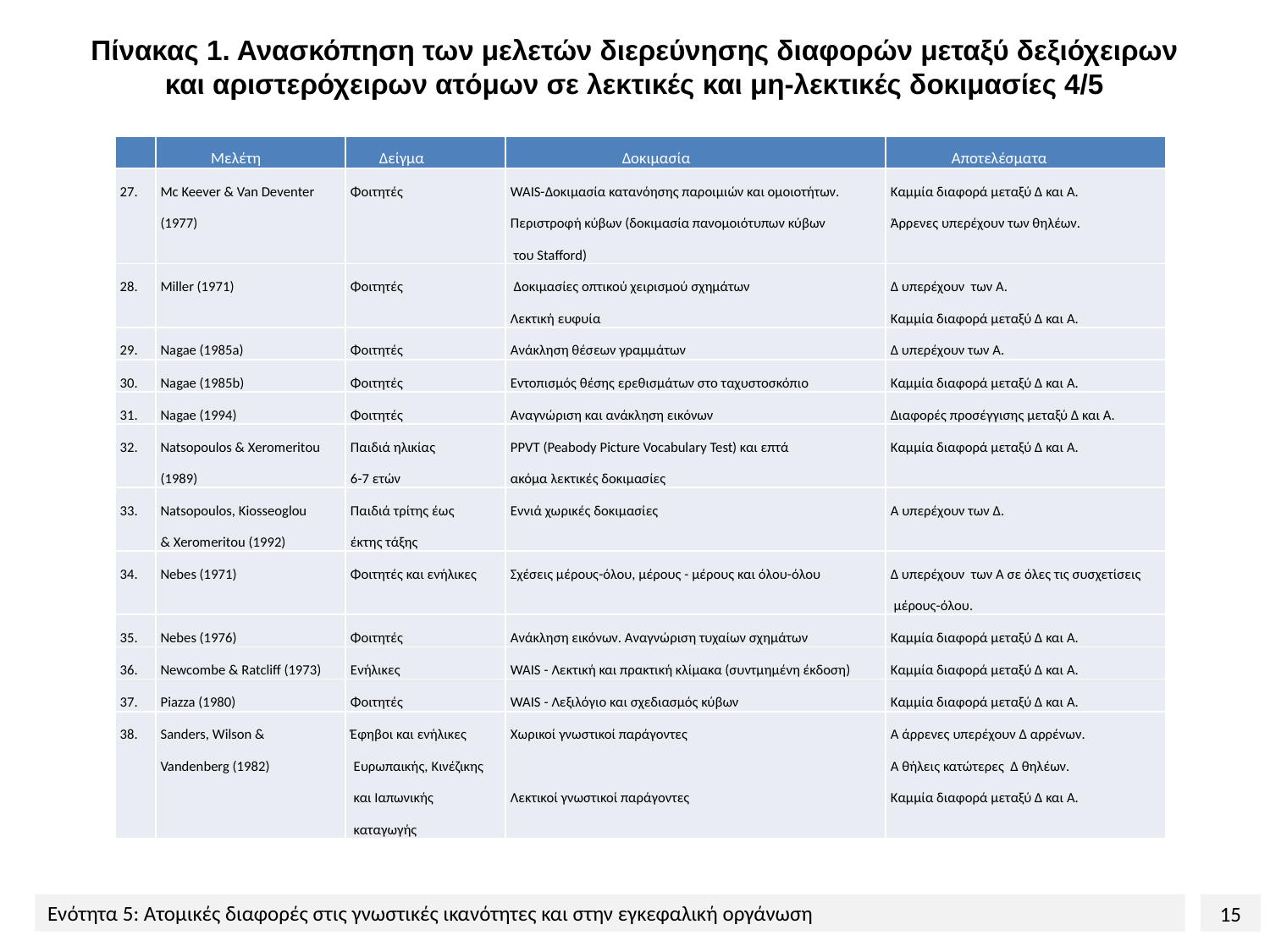

# Πίνακας 1. Ανασκόπηση των μελετών διερεύνησης διαφορών μεταξύ δεξιόχειρων και αριστερόχειρων ατόμων σε λεκτικές και μη-λεκτικές δοκιμασίες 4/5
|  | Μελέτη | Δείγμα | Δοκιμασία | Αποτελέσματα |
| --- | --- | --- | --- | --- |
| 27. | Mc Keever & Van Deventer (1977) | Φοιτητές | WAIS-Δοκιμασία κατανόησης παροιμιών και ομοιοτήτων. Περιστροφή κύβων (δοκιμασία πανομοιότυπων κύβων του Stafford) | Καμμία διαφορά μεταξύ Δ και Α. Άρρενες υπερέχουν των θηλέων. |
| 28. | Miller (1971) | Φοιτητές | Δοκιμασίες οπτικού χειρισμού σχημάτων Λεκτική ευφυία | Δ υπερέχουν των Α. Καμμία διαφορά μεταξύ Δ και Α. |
| 29. | Nagae (1985a) | Φοιτητές | Ανάκληση θέσεων γραμμάτων | Δ υπερέχουν των Α. |
| 30. | Nagae (1985b) | Φοιτητές | Εντοπισμός θέσης ερεθισμάτων στο ταχυστοσκόπιο | Καμμία διαφορά μεταξύ Δ και Α. |
| 31. | Nagae (1994) | Φοιτητές | Αναγνώριση και ανάκληση εικόνων | Διαφορές προσέγγισης μεταξύ Δ και Α. |
| 32. | Natsopoulos & Xeromeritou (1989) | Παιδιά ηλικίας 6-7 ετών | PPVT (Peabody Picture Vocabulary Test) και επτά ακόμα λεκτικές δοκιμασίες | Καμμία διαφορά μεταξύ Δ και Α. |
| 33. | Natsopoulos, Kiosseoglou & Xeromeritou (1992) | Παιδιά τρίτης έως έκτης τάξης | Εννιά χωρικές δοκιμασίες | Α υπερέχουν των Δ. |
| 34. | Nebes (1971) | Φοιτητές και ενήλικες | Σχέσεις μέρους-όλου, μέρους - μέρους και όλου-όλου | Δ υπερέχουν των Α σε όλες τις συσχετίσεις μέρους-όλου. |
| 35. | Nebes (1976) | Φοιτητές | Ανάκληση εικόνων. Αναγνώριση τυχαίων σχημάτων | Καμμία διαφορά μεταξύ Δ και Α. |
| 36. | Newcombe & Ratcliff (1973) | Ενήλικες | WAIS - Λεκτική και πρακτική κλίμακα (συντμημένη έκδοση) | Καμμία διαφορά μεταξύ Δ και Α. |
| 37. | Piazza (1980) | Φοιτητές | WAIS - Λεξιλόγιο και σχεδιασμός κύβων | Καμμία διαφορά μεταξύ Δ και Α. |
| 38. | Sanders, Wilson & Vandenberg (1982) | Έφηβοι και ενήλικες Ευρωπαικής, Κινέζικης και Ιαπωνικής καταγωγής | Χωρικοί γνωστικοί παράγοντες   Λεκτικοί γνωστικοί παράγοντες | Α άρρενες υπερέχουν Δ αρρένων. Α θήλεις κατώτερες Δ θηλέων. Καμμία διαφορά μεταξύ Δ και Α. |